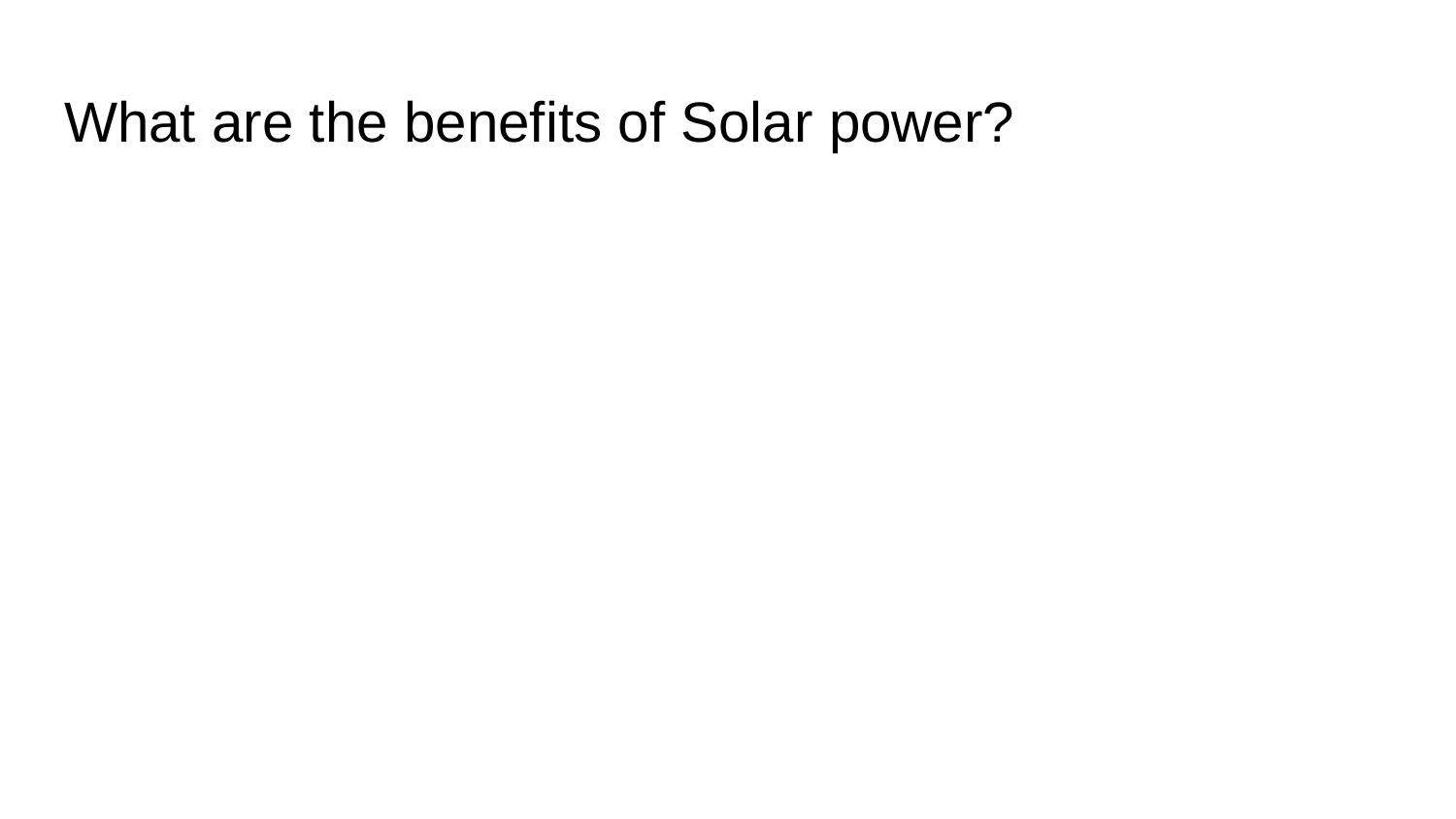

# What are the benefits of Solar power?